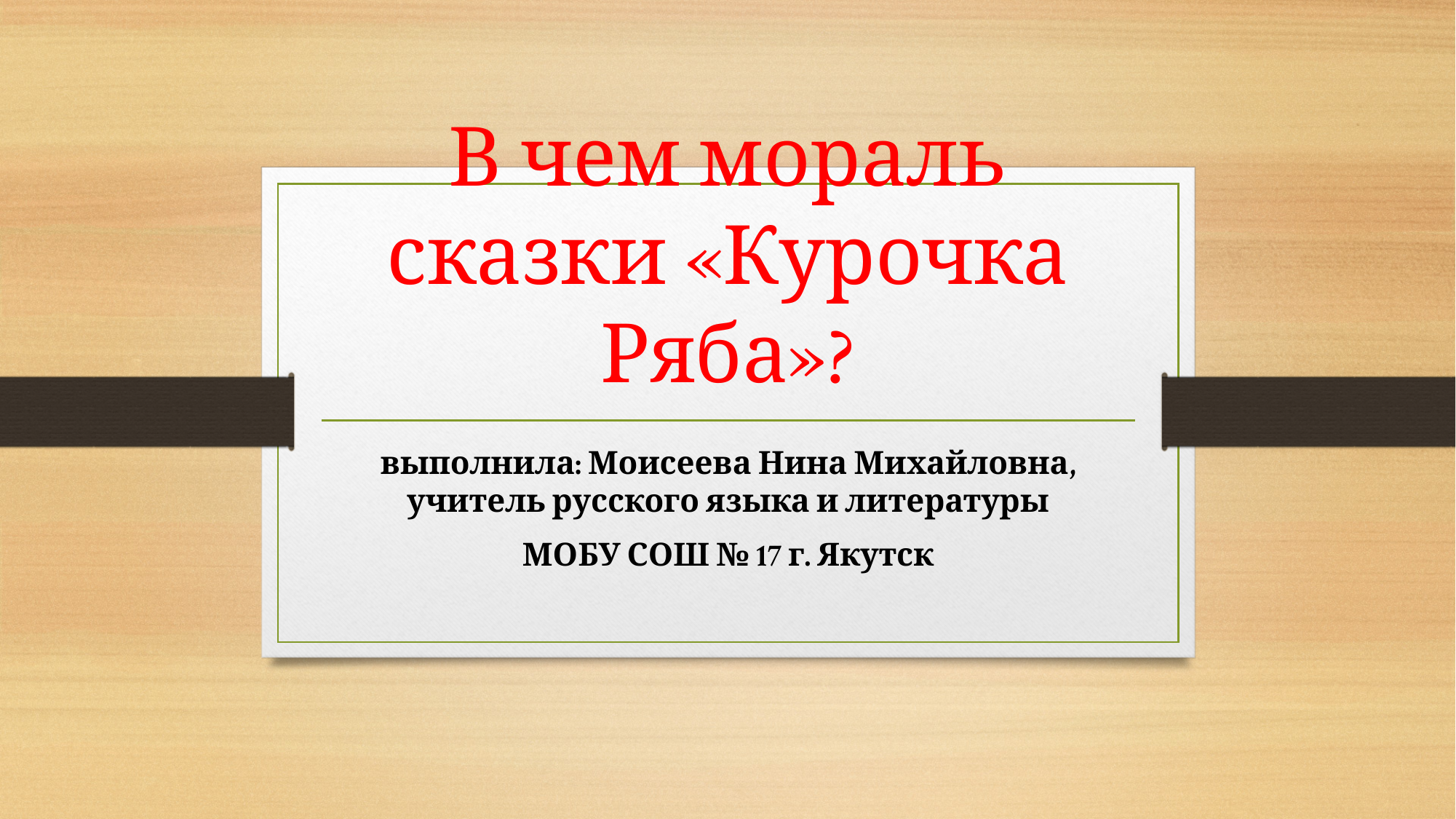

# В чем мораль сказки «Курочка Ряба»?
выполнила: Моисеева Нина Михайловна, учитель русского языка и литературы
МОБУ СОШ № 17 г. Якутск